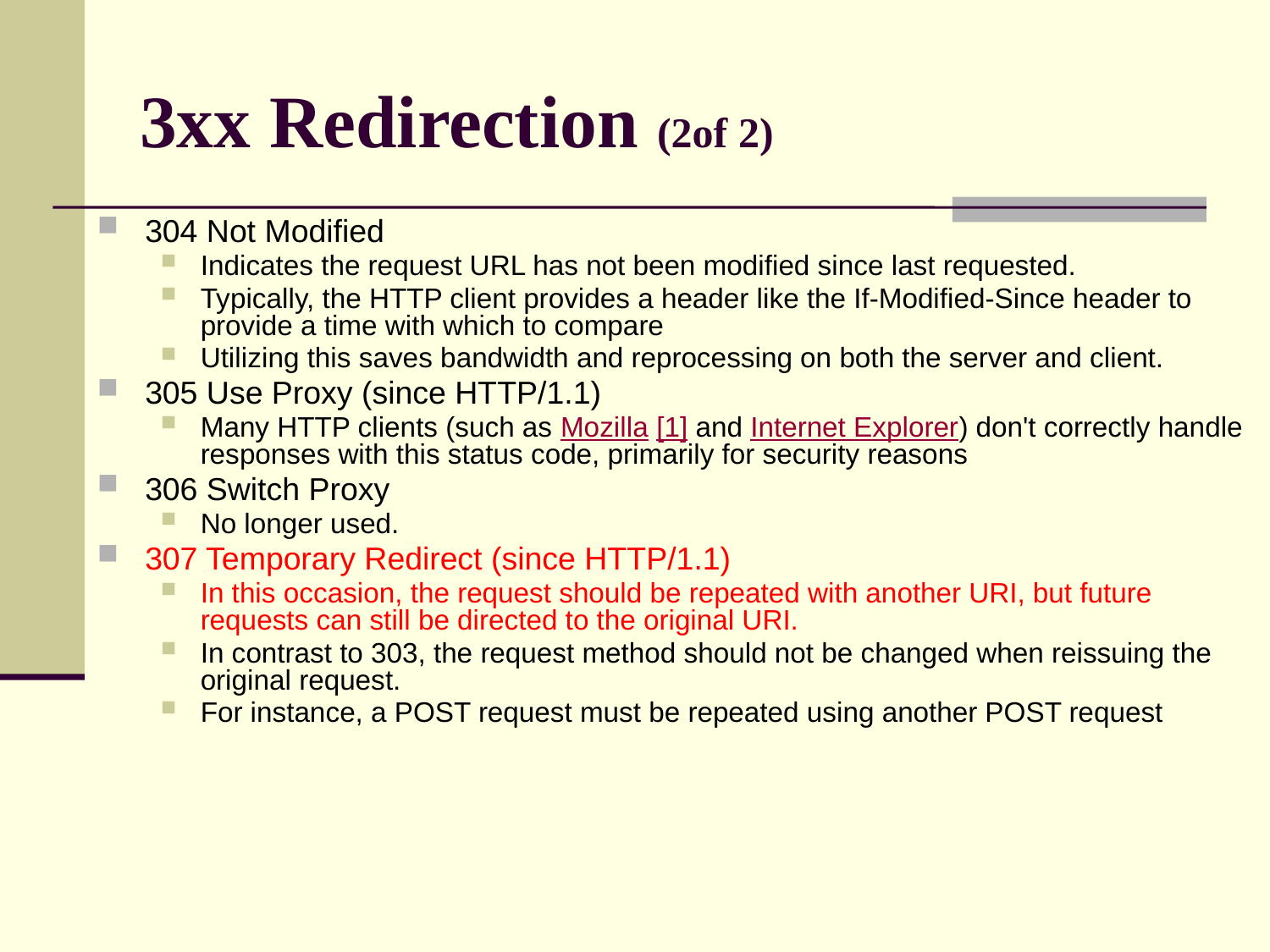

# 3xx Redirection (2of 2)
304 Not Modified
Indicates the request URL has not been modified since last requested.
Typically, the HTTP client provides a header like the If-Modified-Since header to provide a time with which to compare
Utilizing this saves bandwidth and reprocessing on both the server and client.
305 Use Proxy (since HTTP/1.1)
Many HTTP clients (such as Mozilla [1] and Internet Explorer) don't correctly handle responses with this status code, primarily for security reasons
306 Switch Proxy
No longer used.
307 Temporary Redirect (since HTTP/1.1)
In this occasion, the request should be repeated with another URI, but future requests can still be directed to the original URI.
In contrast to 303, the request method should not be changed when reissuing the original request.
For instance, a POST request must be repeated using another POST request